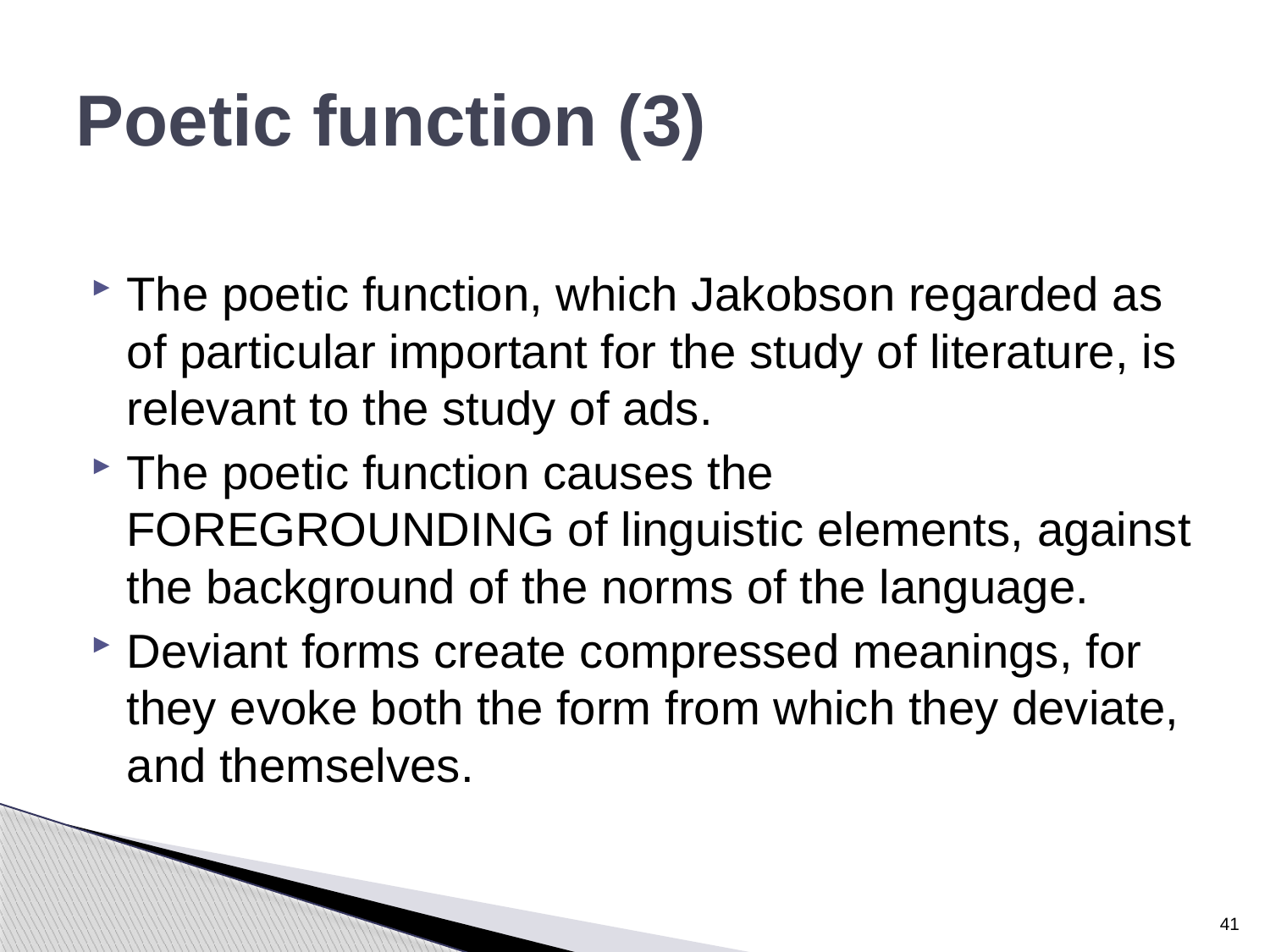

# Poetic function (3)

The poetic function, which Jakobson regarded as of particular important for the study of literature, is relevant to the study of ads.
The poetic function causes the FOREGROUNDING of linguistic elements, against the background of the norms of the language.
Deviant forms create compressed meanings, for they evoke both the form from which they deviate, and themselves.
41